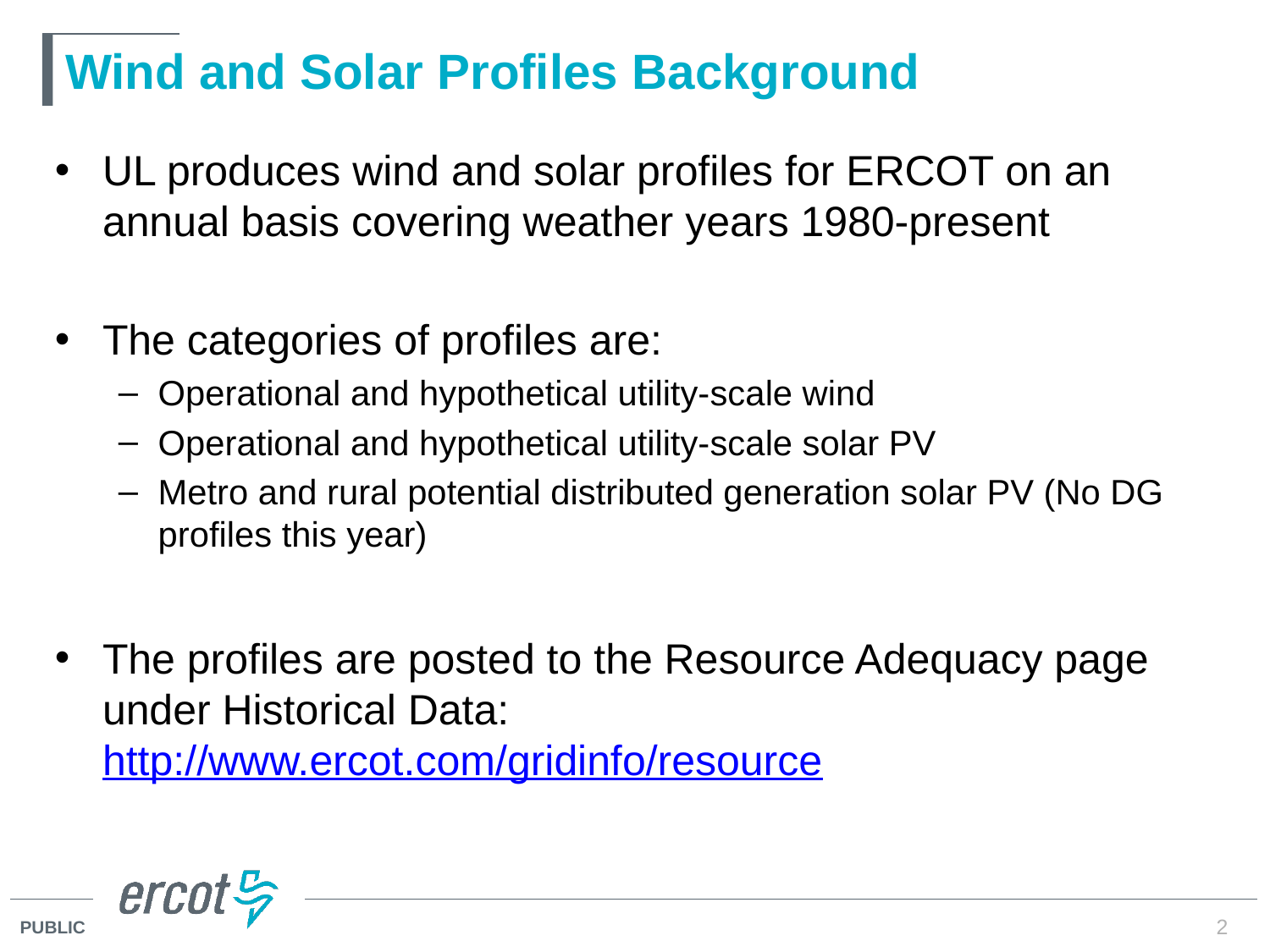

# Wind and Solar Profiles Background
UL produces wind and solar profiles for ERCOT on an annual basis covering weather years 1980-present

The categories of profiles are:
Operational and hypothetical utility-scale wind
Operational and hypothetical utility-scale solar PV
Metro and rural potential distributed generation solar PV (No DG profiles this year)

The profiles are posted to the Resource Adequacy page under Historical Data: http://www.ercot.com/gridinfo/resource

2